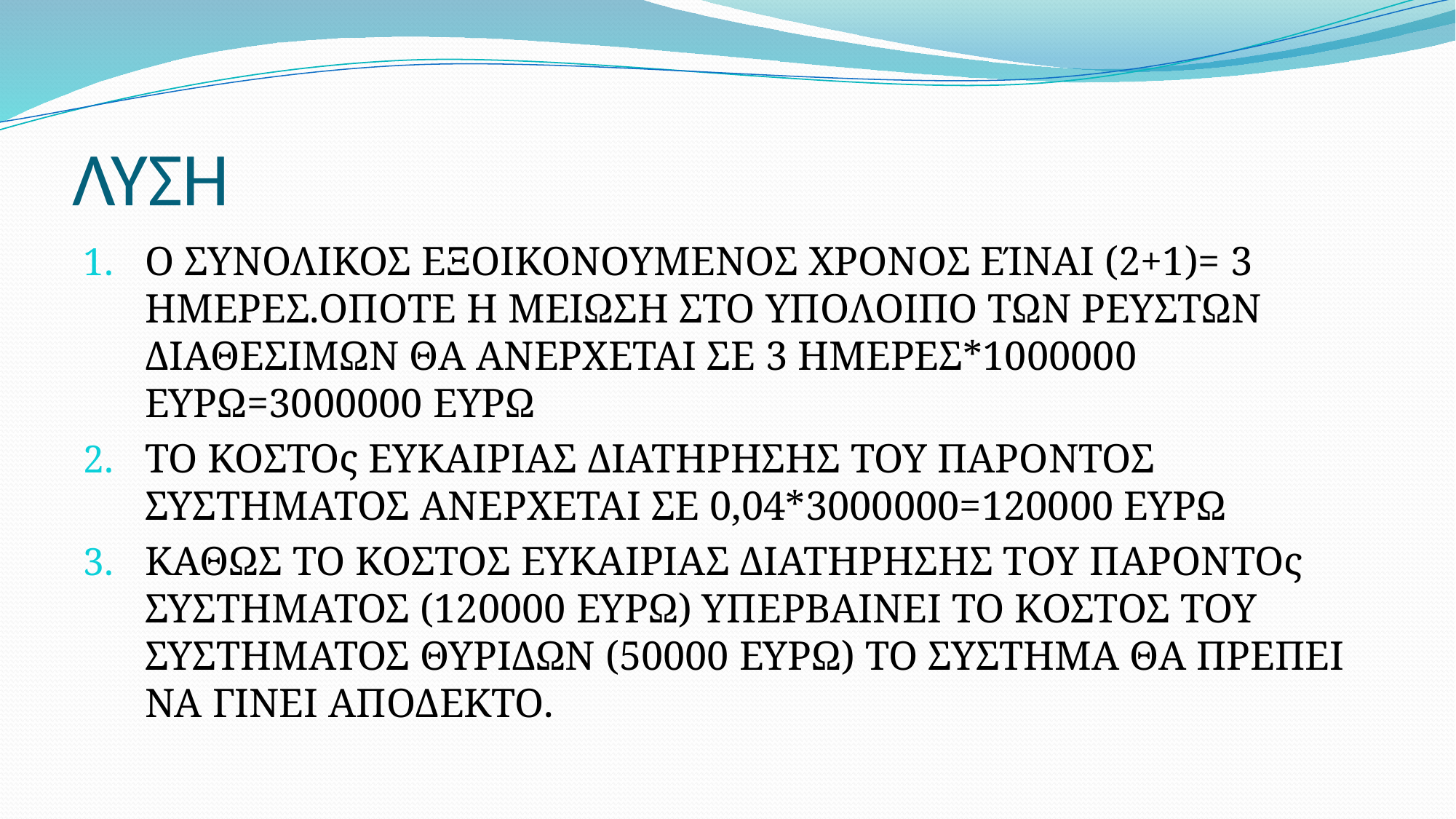

# ΛΥΣΗ
Ο ΣΥΝΟΛΙΚΟΣ ΕΞΟΙΚΟΝΟΥΜΕΝΟΣ ΧΡΟΝΟΣ ΕΊΝΑΙ (2+1)= 3 ΗΜΕΡΕΣ.ΟΠΟΤΕ Η ΜΕΙΩΣΗ ΣΤΟ ΥΠΟΛΟΙΠΟ ΤΩΝ ΡΕΥΣΤΩΝ ΔΙΑΘΕΣΙΜΩΝ ΘΑ ΑΝΕΡΧΕΤΑΙ ΣΕ 3 ΗΜΕΡΕΣ*1000000 ΕΥΡΩ=3000000 ΕΥΡΩ
ΤΟ ΚΟΣΤΟς ΕΥΚΑΙΡΙΑΣ ΔΙΑΤΗΡΗΣΗΣ ΤΟΥ ΠΑΡΟΝΤΟΣ ΣΥΣΤΗΜΑΤΟΣ ΑΝΕΡΧΕΤΑΙ ΣΕ 0,04*3000000=120000 ΕΥΡΩ
ΚΑΘΩΣ ΤΟ ΚΟΣΤΟΣ ΕΥΚΑΙΡΙΑΣ ΔΙΑΤΗΡΗΣΗΣ ΤΟΥ ΠΑΡΟΝΤΟς ΣΥΣΤΗΜΑΤΟΣ (120000 ΕΥΡΩ) ΥΠΕΡΒΑΙΝΕΙ ΤΟ ΚΟΣΤΟΣ ΤΟΥ ΣΥΣΤΗΜΑΤΟΣ ΘΥΡΙΔΩΝ (50000 ΕΥΡΩ) ΤΟ ΣΥΣΤΗΜΑ ΘΑ ΠΡΕΠΕΙ ΝΑ ΓΙΝΕΙ ΑΠΟΔΕΚΤΟ.